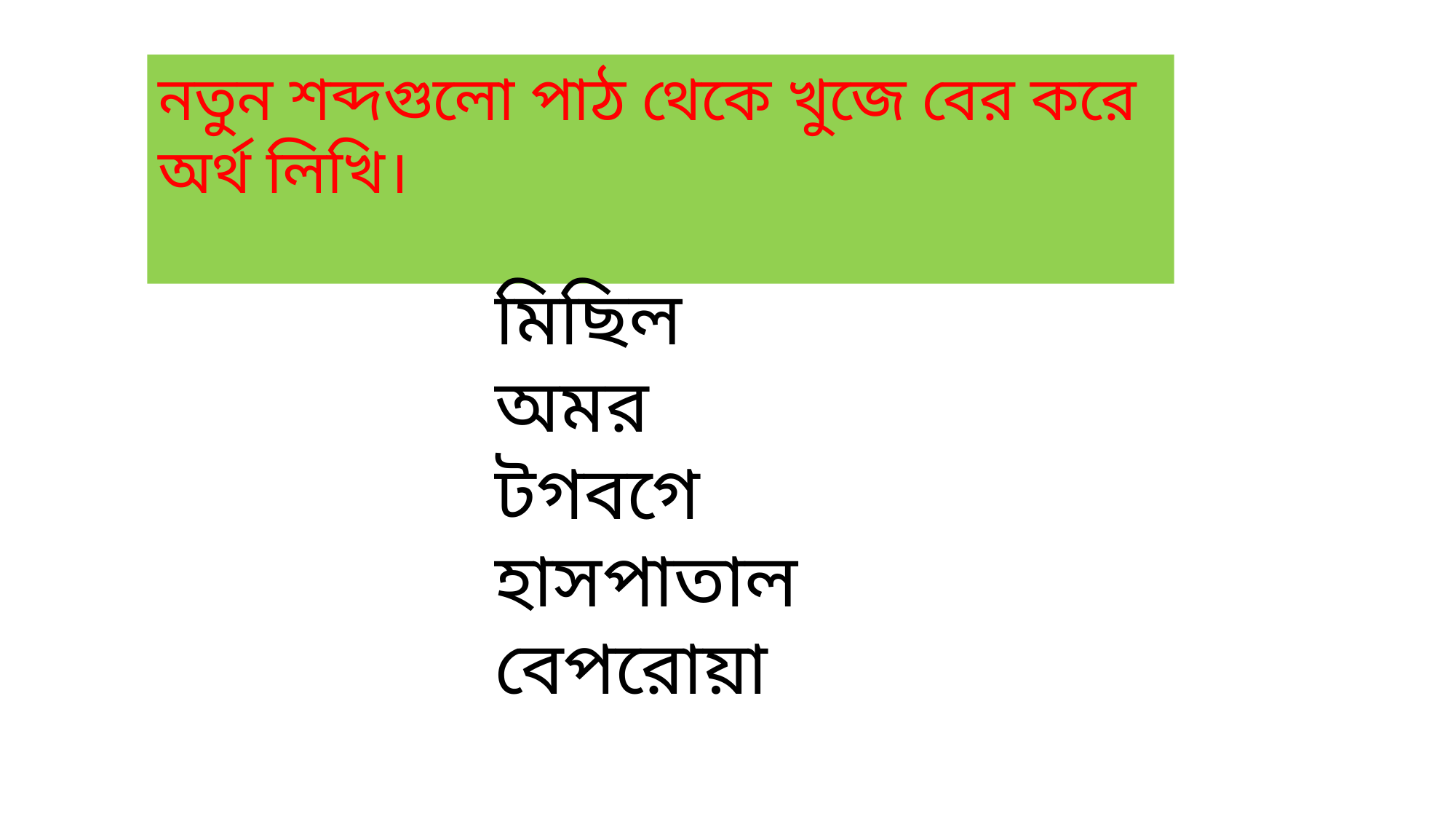

নতুন শব্দগুলো পাঠ থেকে খুজে বের করে অর্থ লিখি।

মিছিল
অমর
টগবগে
হাসপাতাল
বেপরোয়া